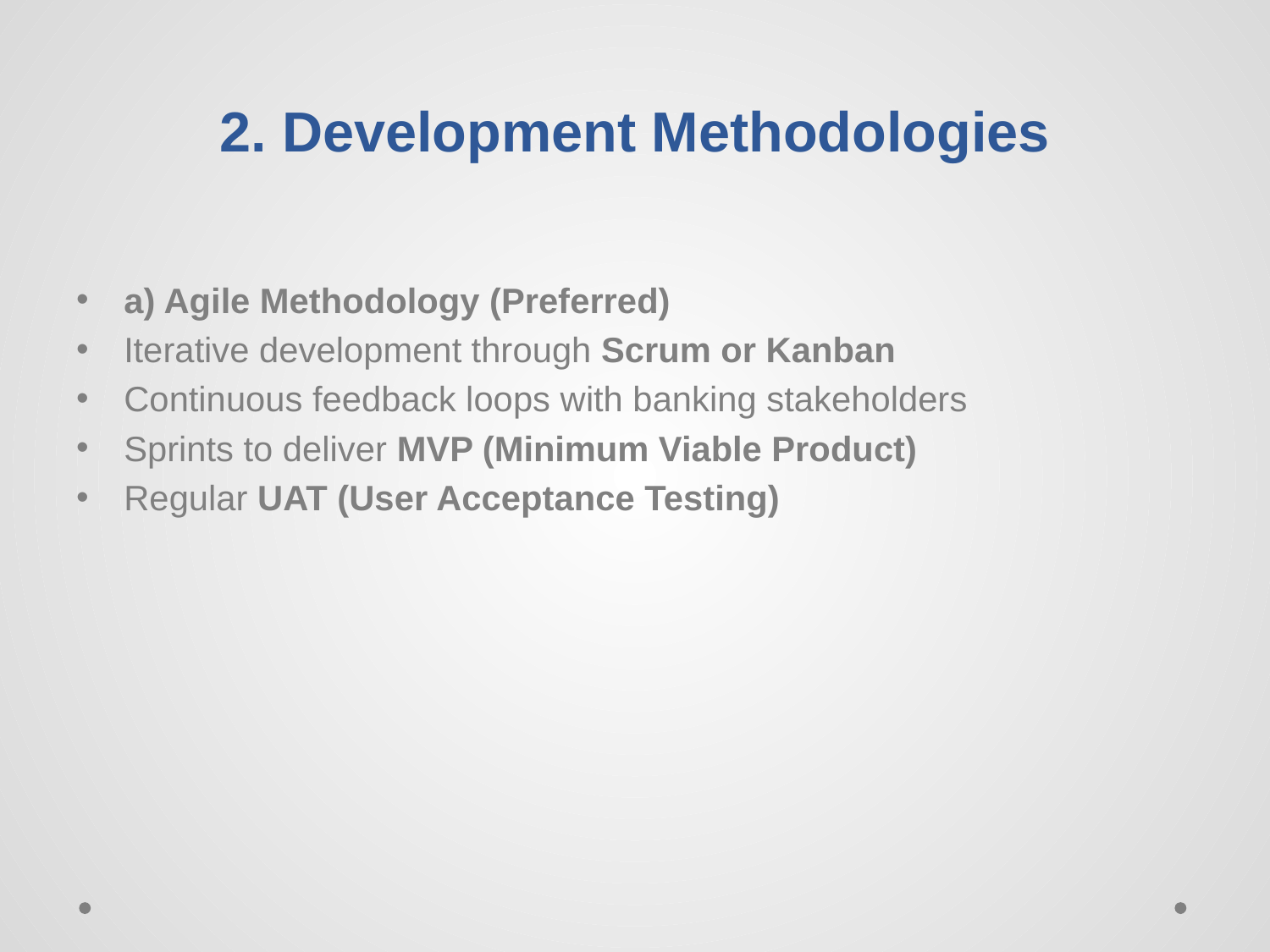

# 2. Development Methodologies

a) Agile Methodology (Preferred)
Iterative development through Scrum or Kanban
Continuous feedback loops with banking stakeholders
Sprints to deliver MVP (Minimum Viable Product)
Regular UAT (User Acceptance Testing)